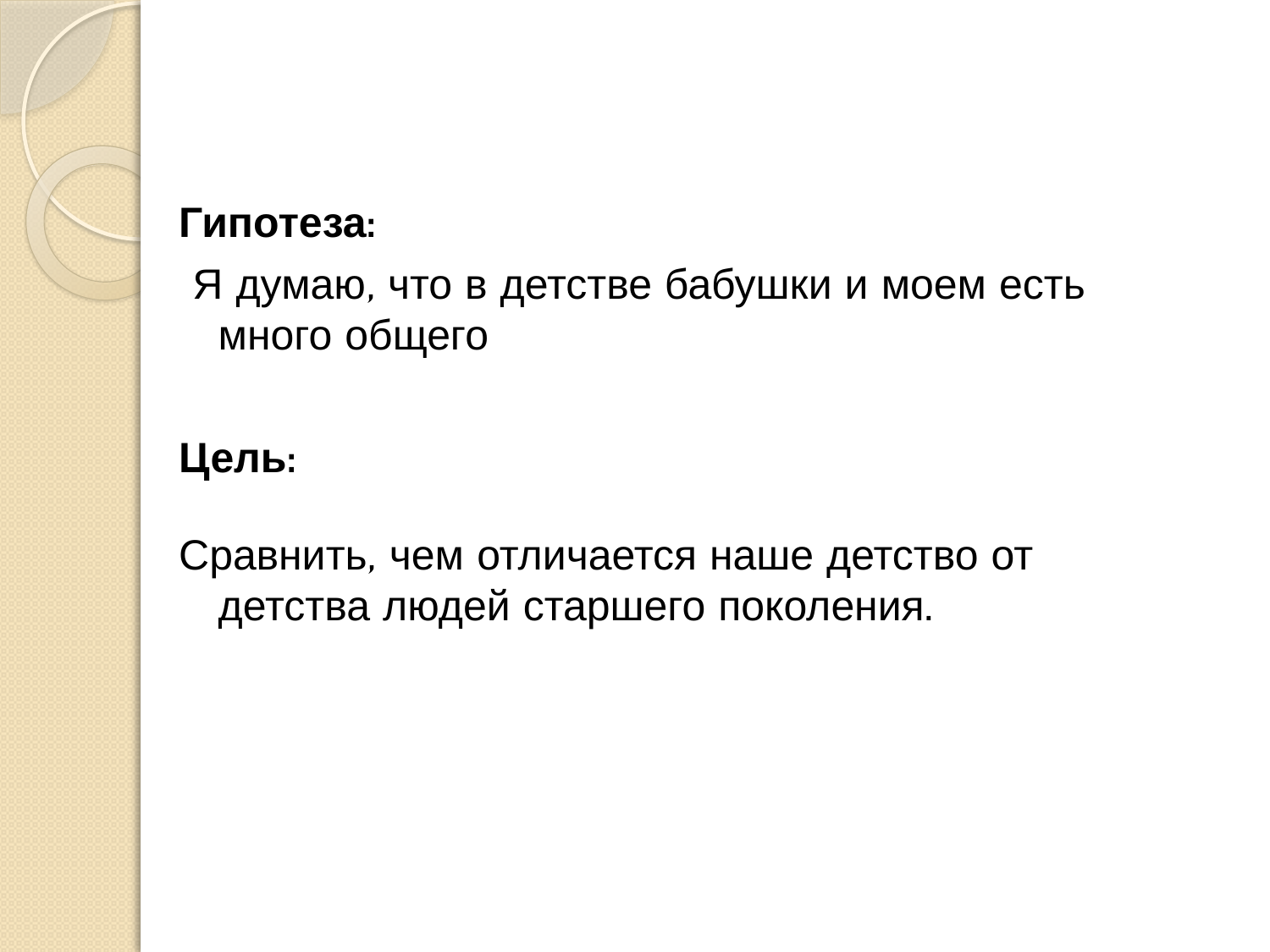

Гипотеза:
 Я думаю, что в детстве бабушки и моем есть  много общего

Цель:

Сравнить, чем отличается наше детство от  детства людей старшего поколения.